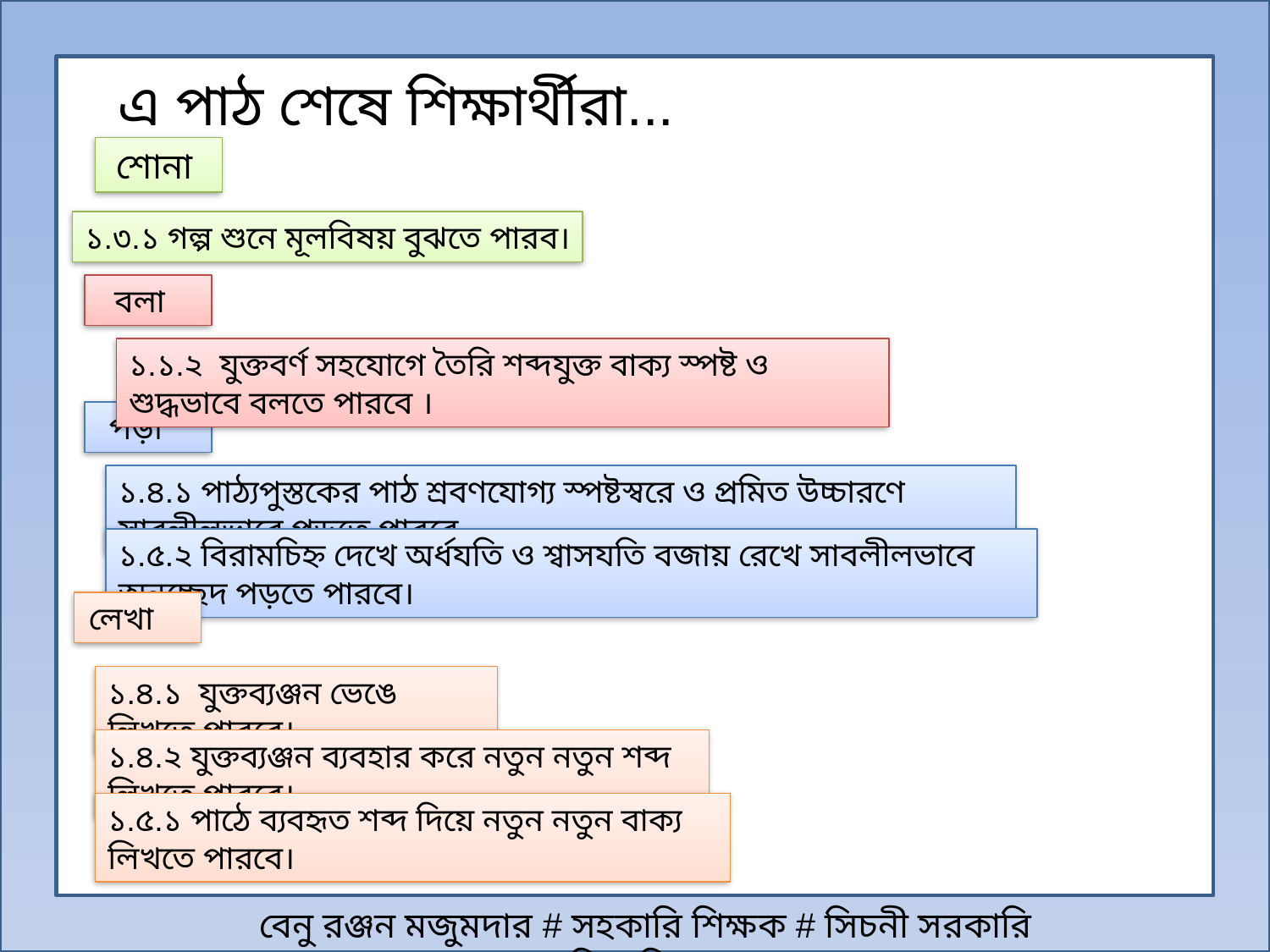

এ পাঠ শেষে শিক্ষার্থীরা...

শোনা
১.৩.১ গল্প শুনে মূলবিষয় বুঝতে পারব।
বলা
১.১.২  যুক্তবর্ণ সহযোগে তৈরি শব্দযুক্ত বাক্য স্পষ্ট ও শুদ্ধভাবে বলতে পারবে ।
পড়া
১.৪.১ পাঠ্যপুস্তকের পাঠ শ্রবণযোগ্য স্পষ্টস্বরে ও প্রমিত উচ্চারণে সাবলীলভাবে পড়তে পারবে
১.৫.২ বিরামচিহ্ন দেখে অর্ধযতি ও শ্বাসযতি বজায় রেখে সাবলীলভাবে অনুচ্ছেদ পড়তে পারবে।
লেখা
১.৪.১  যুক্তব্যঞ্জন ভেঙে লিখতে পারবে।
১.৪.২ যুক্তব্যঞ্জন ব্যবহার করে নতুন নতুন শব্দ লিখতে পারবে।
১.৫.১ পাঠে ব্যবহৃত শব্দ দিয়ে নতুন নতুন বাক্য লিখতে পারবে।
বেনু রঞ্জন মজুমদার # সহকারি শিক্ষক # সিচনী সরকারি প্রাথমিক বিদ্যালয়।